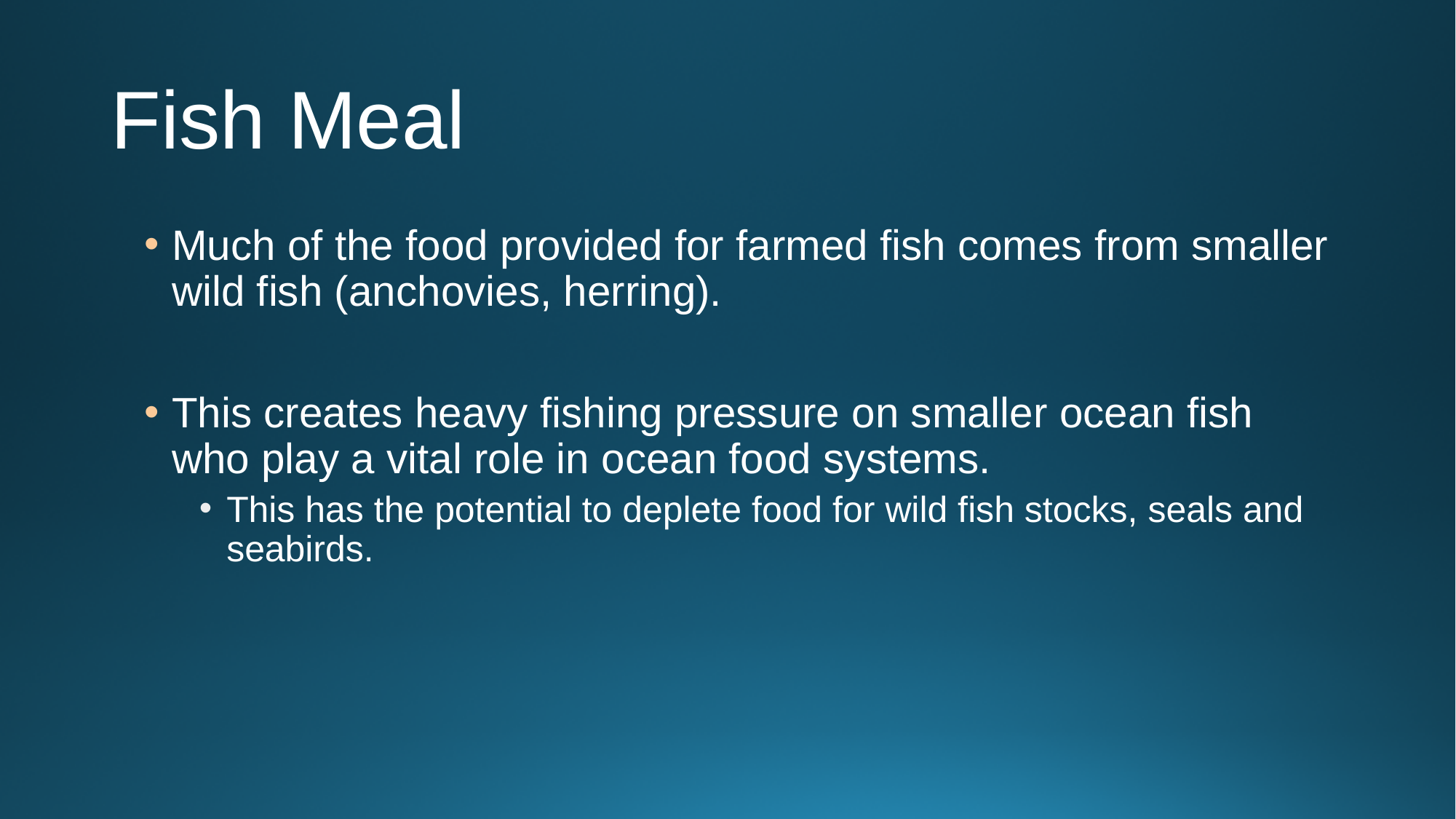

# Fish Meal
Much of the food provided for farmed fish comes from smaller wild fish (anchovies, herring).

This creates heavy fishing pressure on smaller ocean fish who play a vital role in ocean food systems.
This has the potential to deplete food for wild fish stocks, seals and seabirds.